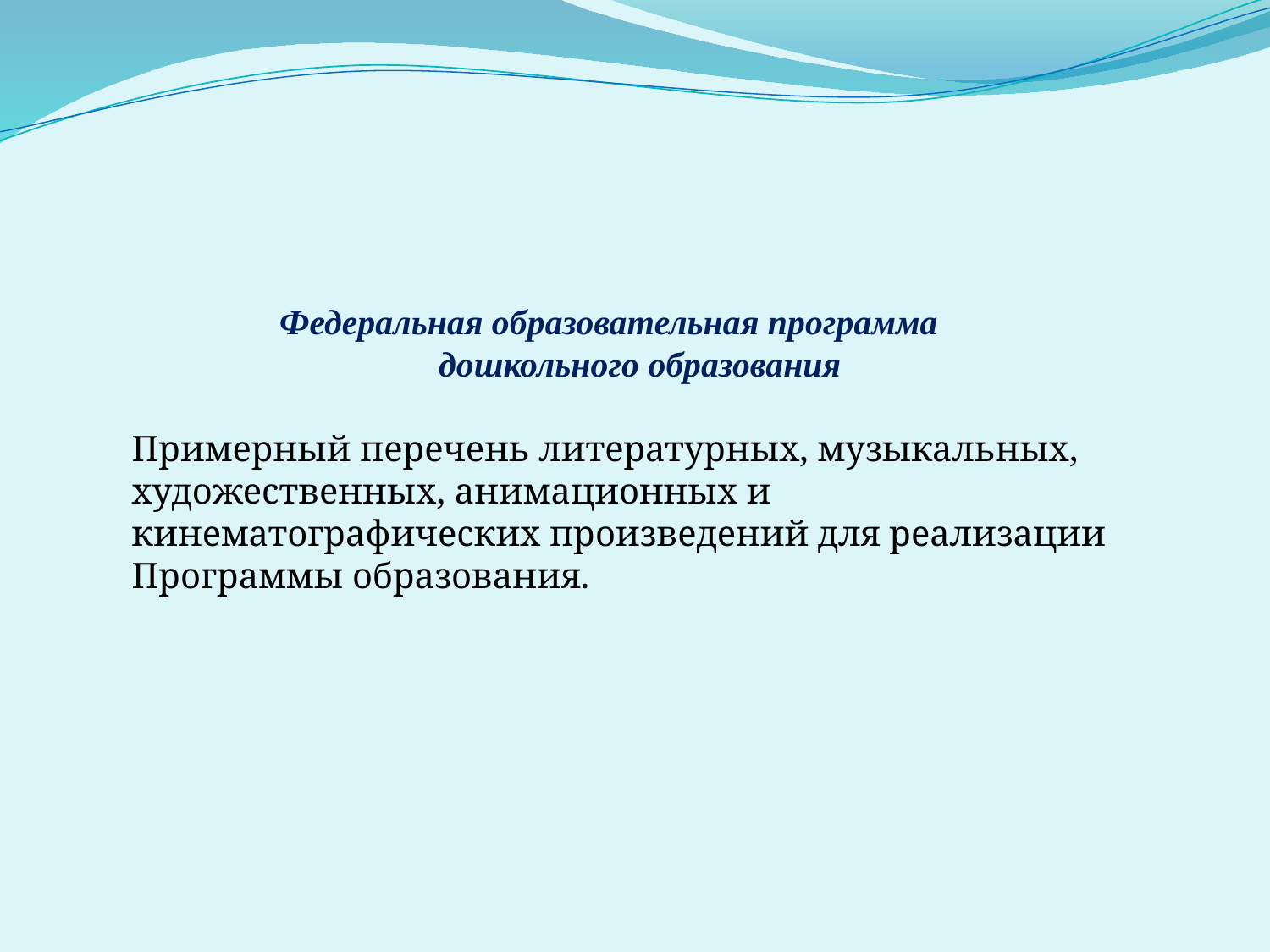

Федеральная образовательная программа
дошкольного образования

Примерный перечень литературных, музыкальных, художественных, анимационных и кинематографических произведений для реализации Программы образования.